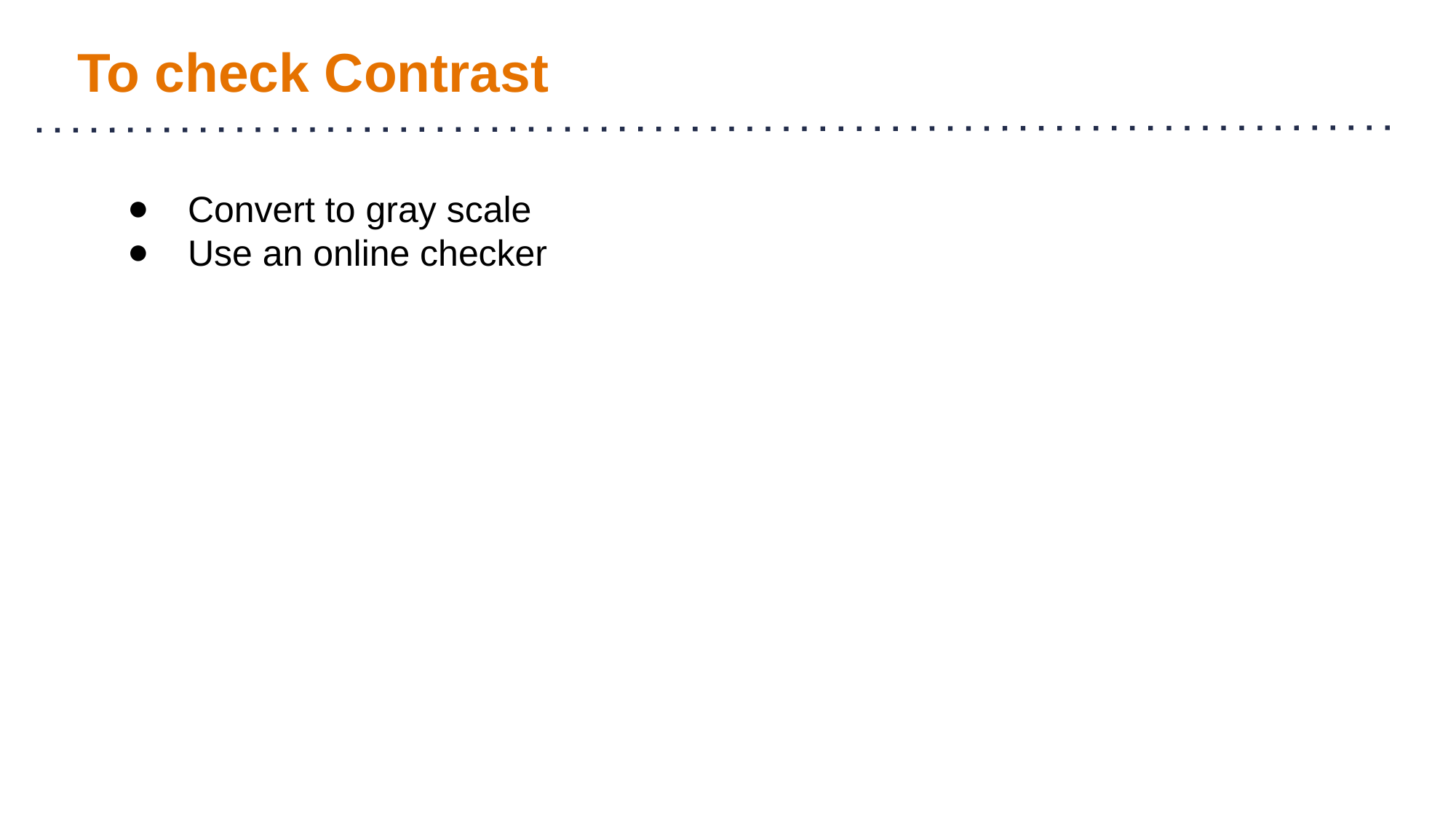

# To check Contrast
Convert to gray scale
Use an online checker